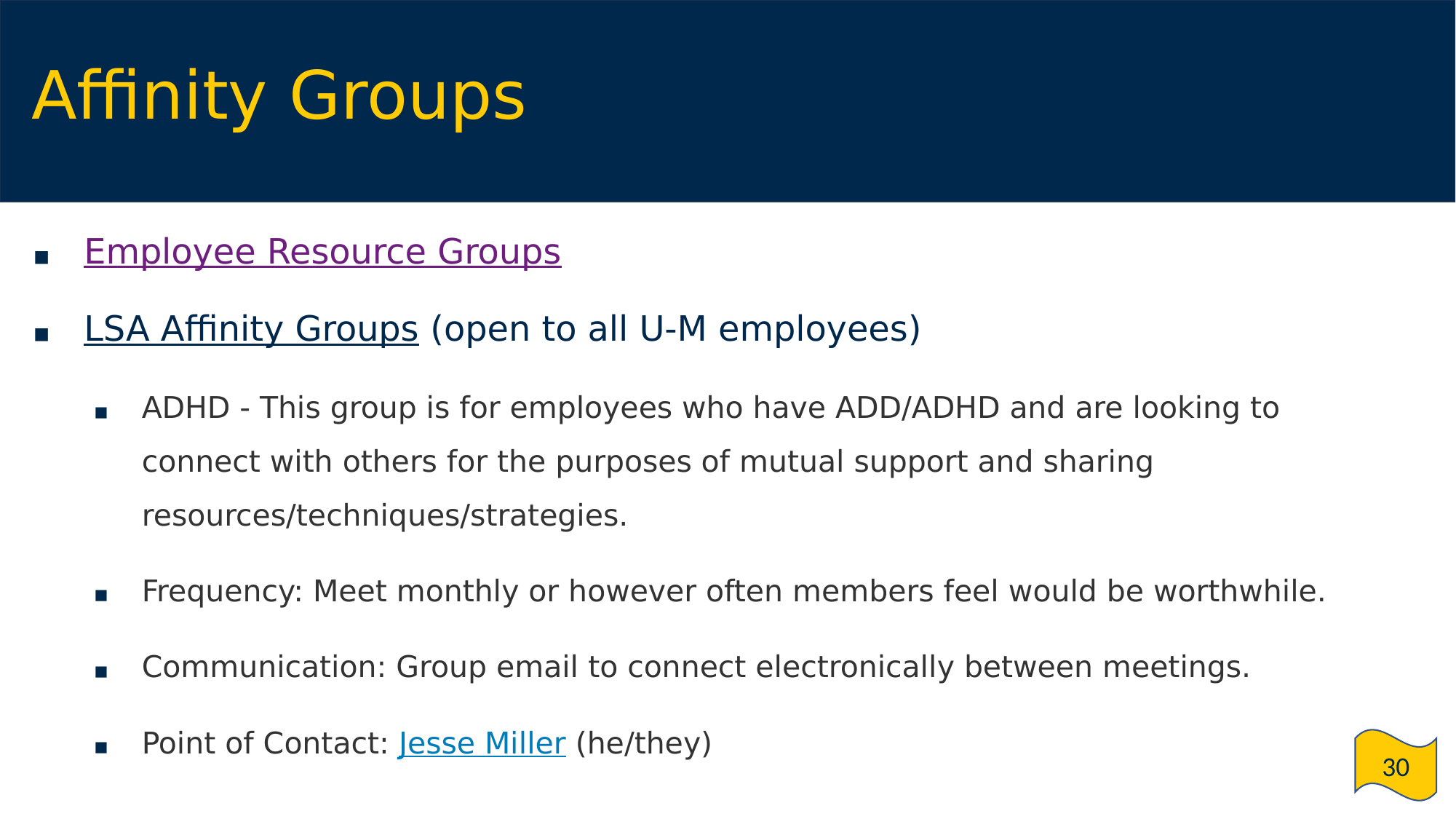

# Affinity Groups
Employee Resource Groups
LSA Affinity Groups (open to all U-M employees)
ADHD - This group is for employees who have ADD/ADHD and are looking to connect with others for the purposes of mutual support and sharing resources/techniques/strategies.
Frequency: Meet monthly or however often members feel would be worthwhile.
Communication: Group email to connect electronically between meetings.
Point of Contact: Jesse Miller (he/they)